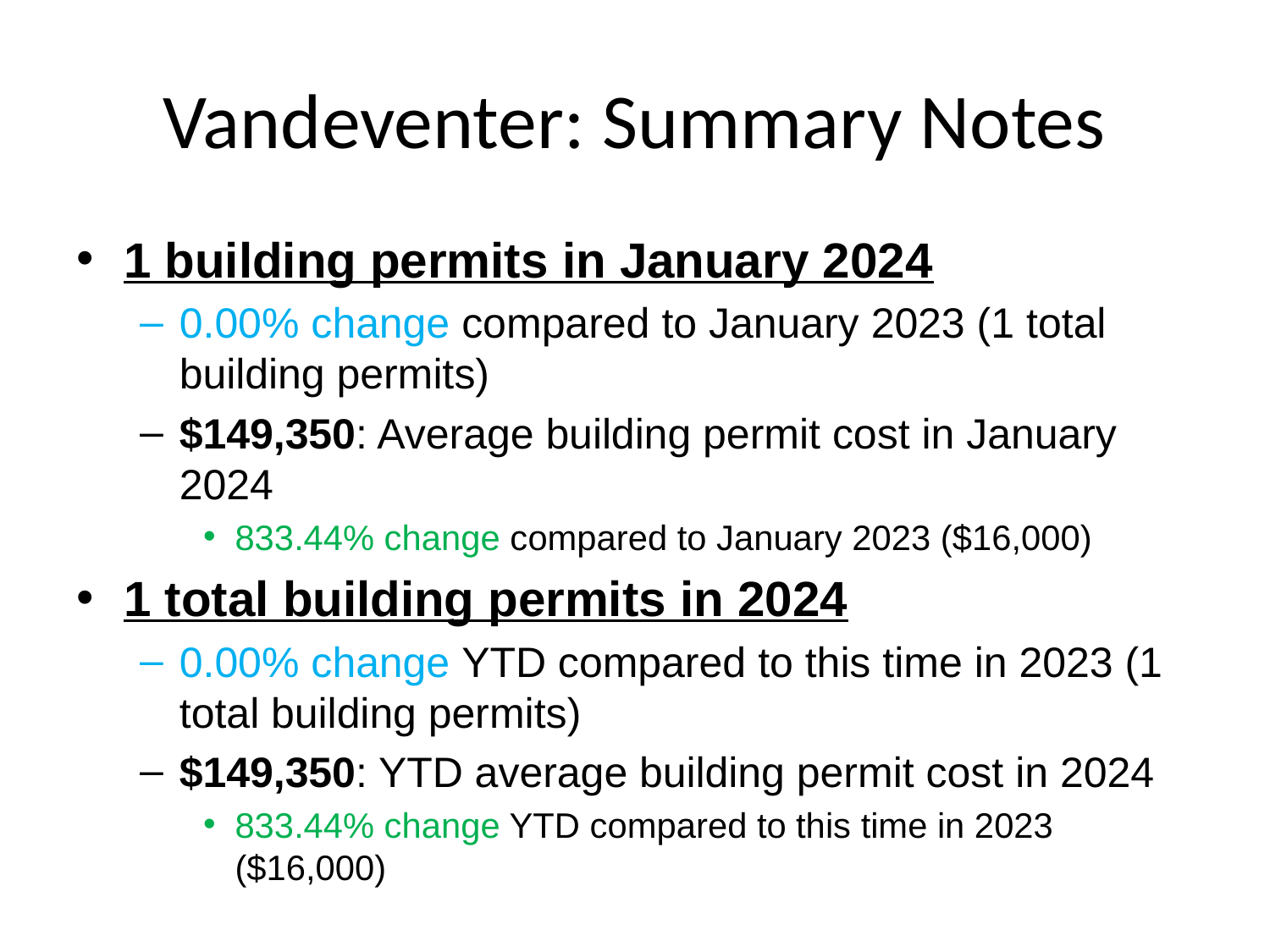

# Vandeventer: Summary Notes
1 building permits in January 2024
0.00% change compared to January 2023 (1 total building permits)
$149,350: Average building permit cost in January 2024
833.44% change compared to January 2023 ($16,000)
1 total building permits in 2024
0.00% change YTD compared to this time in 2023 (1 total building permits)
$149,350: YTD average building permit cost in 2024
833.44% change YTD compared to this time in 2023 ($16,000)